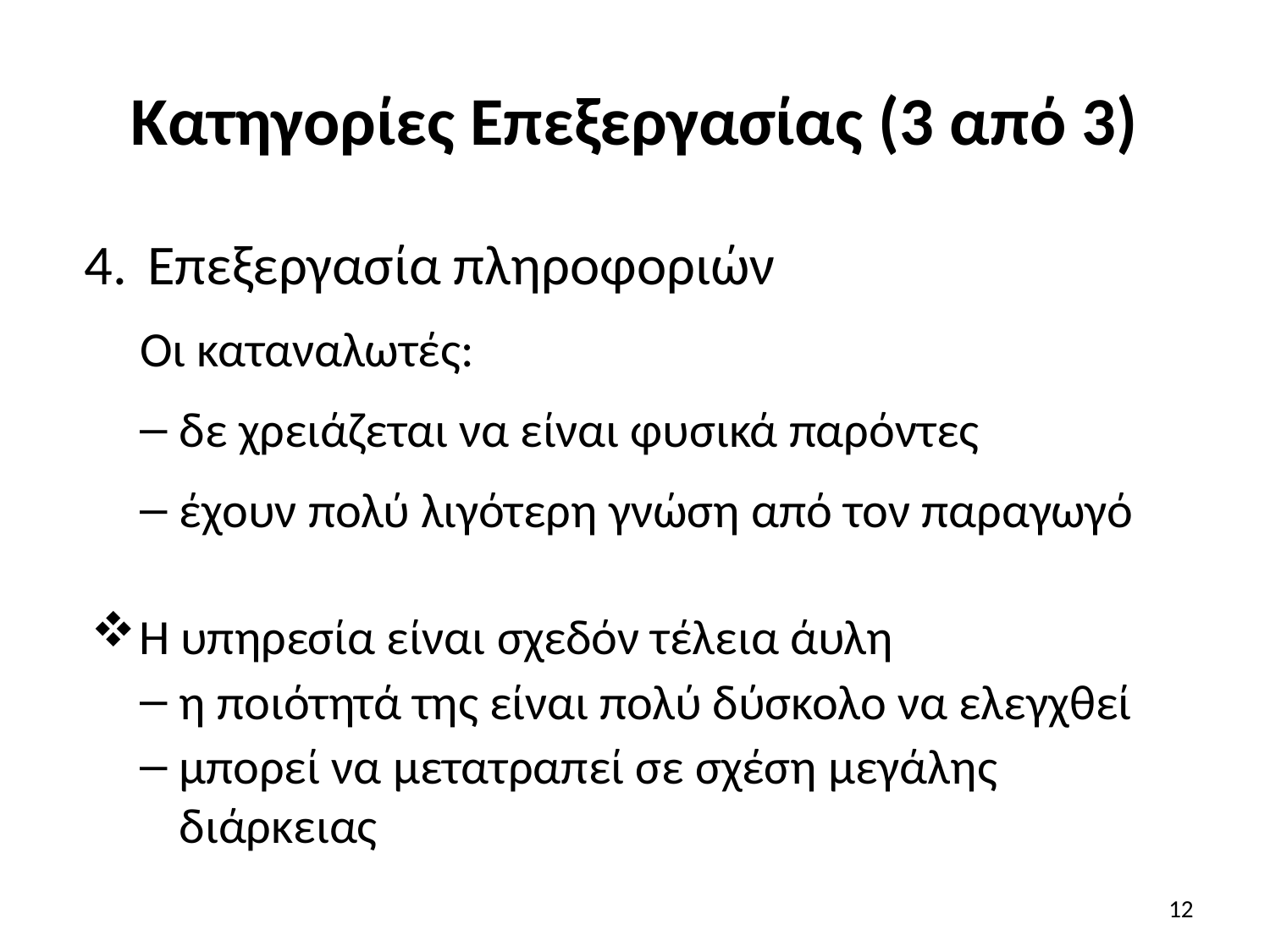

# Κατηγορίες Επεξεργασίας (3 από 3)
Επεξεργασία πληροφοριών
Οι καταναλωτές:
δε χρειάζεται να είναι φυσικά παρόντες
έχουν πολύ λιγότερη γνώση από τον παραγωγό

Η υπηρεσία είναι σχεδόν τέλεια άυλη
η ποιότητά της είναι πολύ δύσκολο να ελεγχθεί
μπορεί να μετατραπεί σε σχέση μεγάλης διάρκειας
12